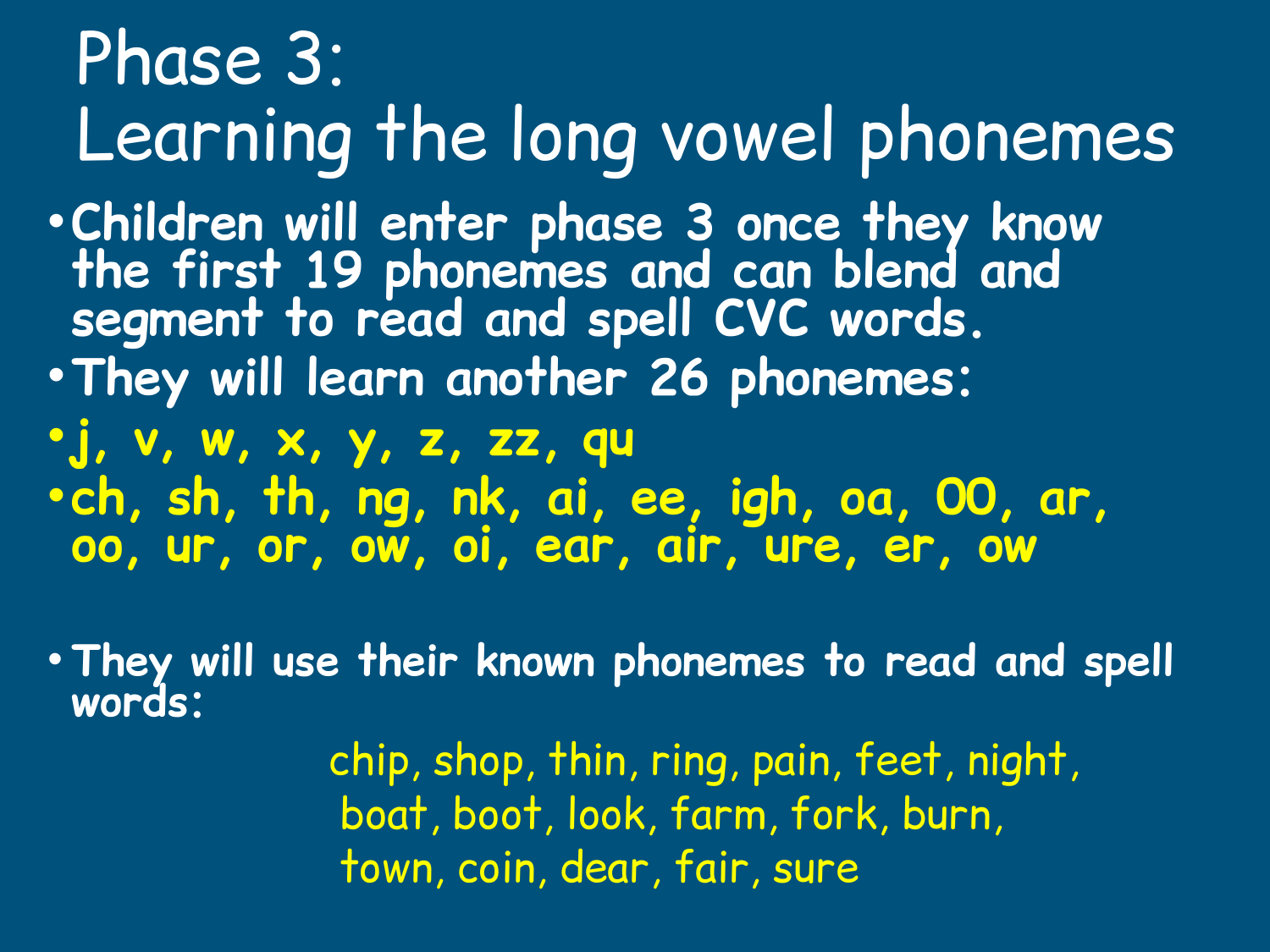

# Phase 3: Learning the long vowel phonemes
Children will enter phase 3 once they know the first 19 phonemes and can blend and segment to read and spell CVC words.
They will learn another 26 phonemes:
j, v, w, x, y, z, zz, qu
ch, sh, th, ng, nk, ai, ee, igh, oa, 00, ar, oo, ur, or, ow, oi, ear, air, ure, er, ow

They will use their known phonemes to read and spell words:
                   chip, shop, thin, ring, pain, feet, night,
                       boat, boot, look, farm, fork, burn,
                       town, coin, dear, fair, sure